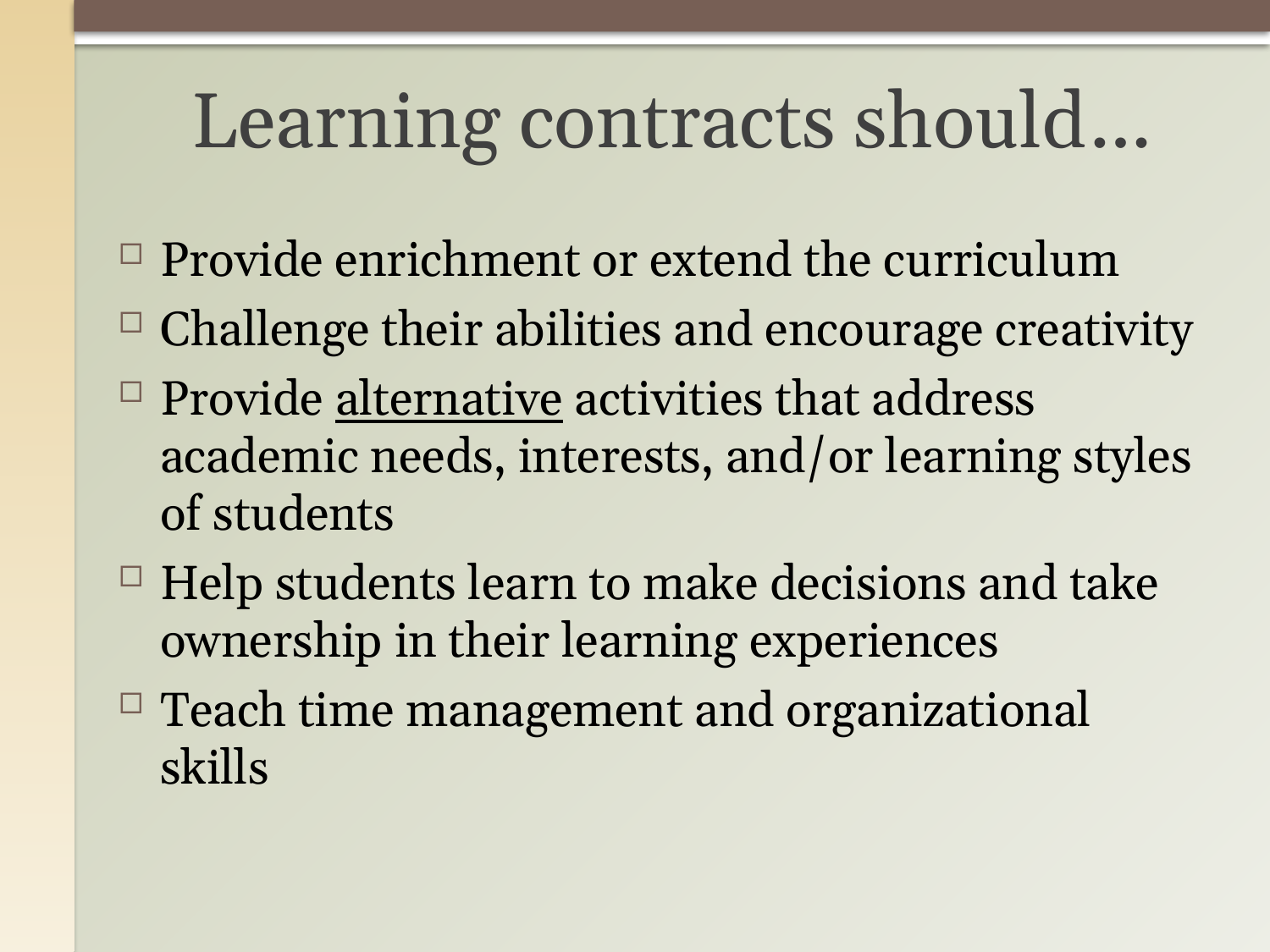

# Learning contracts should…
Provide enrichment or extend the curriculum
Challenge their abilities and encourage creativity
Provide alternative activities that address academic needs, interests, and/or learning styles of students
Help students learn to make decisions and take ownership in their learning experiences
Teach time management and organizational skills